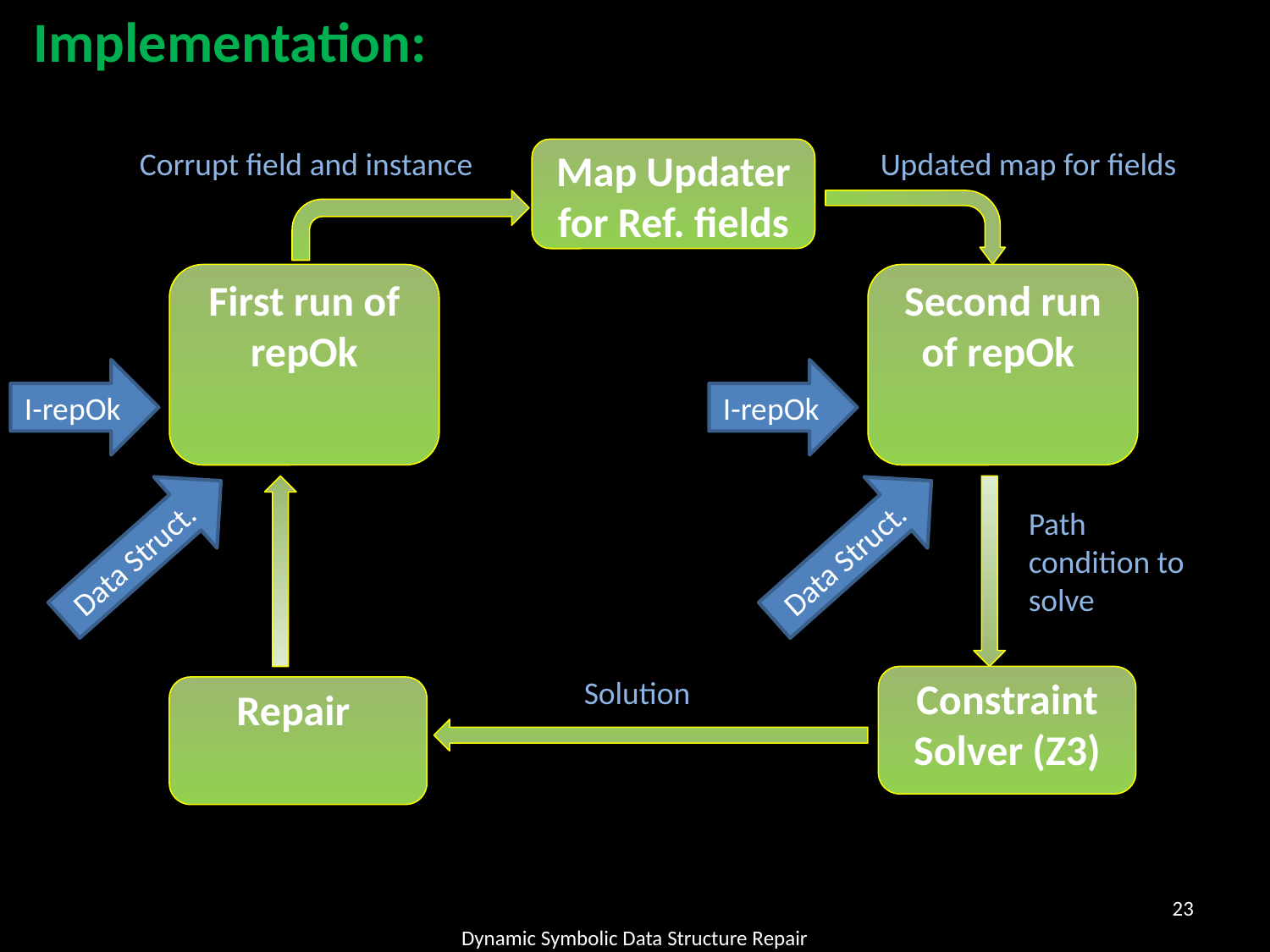

Implementation:
Corrupt field and instance
Updated map for fields

Map Updater for Ref. fields

First run of repOk
Second run of repOk
I-repOk
I-repOk

Path condition to solve
Data Struct.
Data Struct.
Solution
Constraint Solver (Z3)
Repair

23
Dynamic Symbolic Data Structure Repair